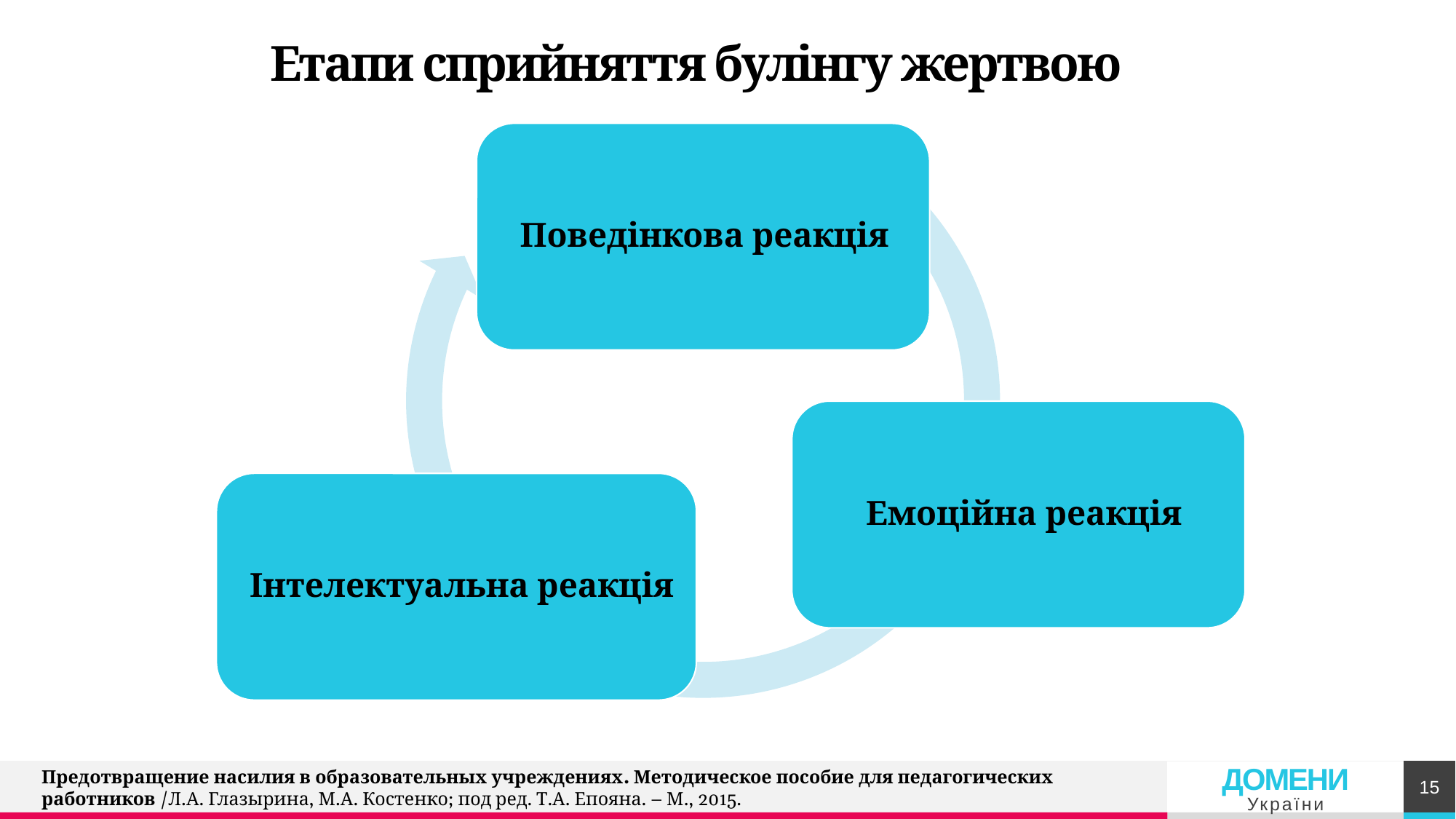

# Етапи сприйняття булінгу жертвою
Поведінкова реакція
Емоційна реакція
Інтелектуальна реакція
15
Предотвращение насилия в образовательных учреждениях. Методическое пособие для педагогических работников /Л.А. Глазырина, М.А. Костенко; под ред. Т.А. Епояна. – М., 2015.